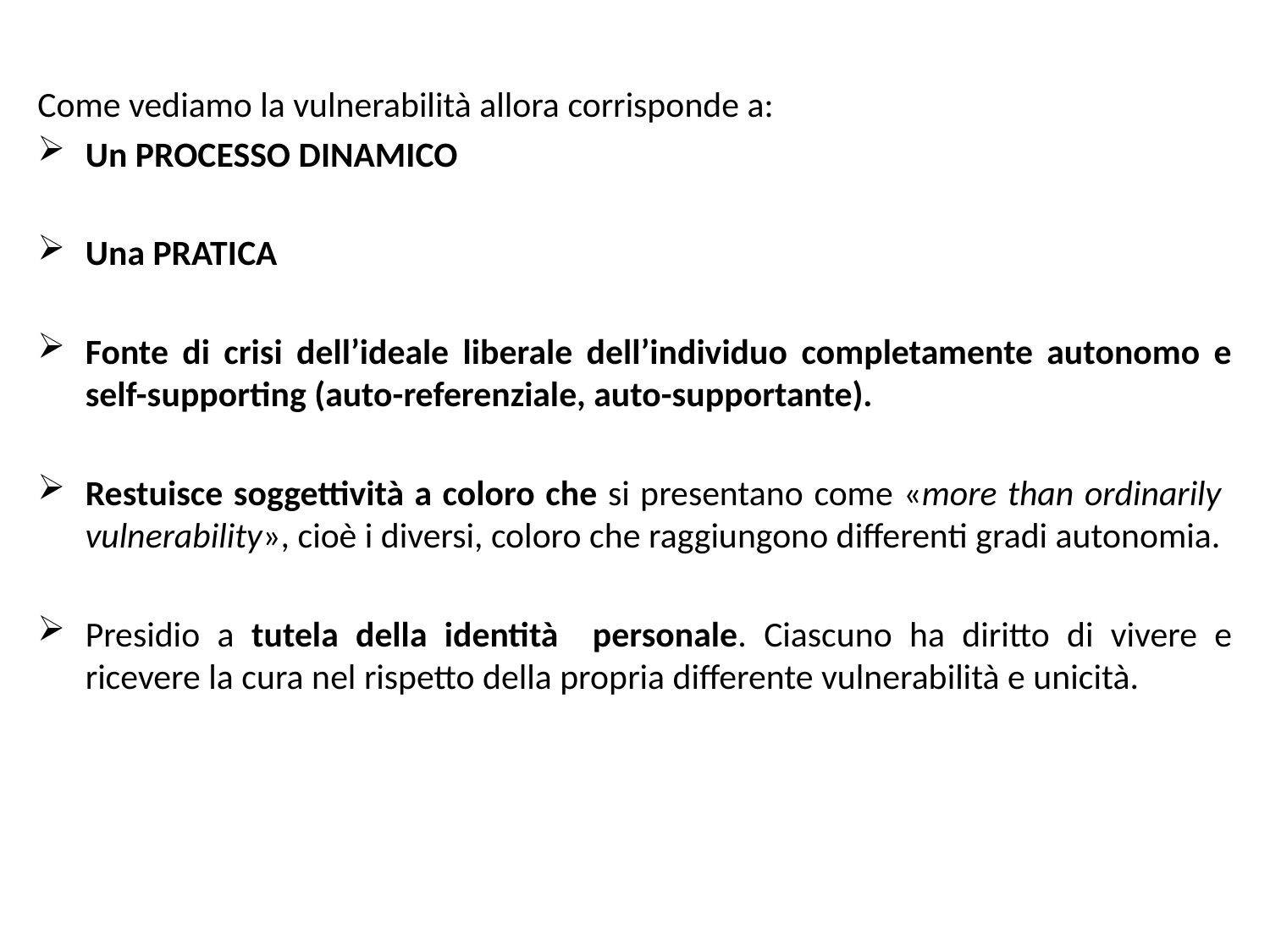

Come vediamo la vulnerabilità allora corrisponde a:
Un PROCESSO DINAMICO

Una PRATICA

Fonte di crisi dell’ideale liberale dell’individuo completamente autonomo e self-supporting (auto-referenziale, auto-supportante).

Restuisce soggettività a coloro che si presentano come «more than ordinarily  vulnerability», cioè i diversi, coloro che raggiungono differenti gradi autonomia.

Presidio a tutela della identità  personale. Ciascuno ha diritto di vivere e ricevere la cura nel rispetto della propria differente vulnerabilità e unicità.